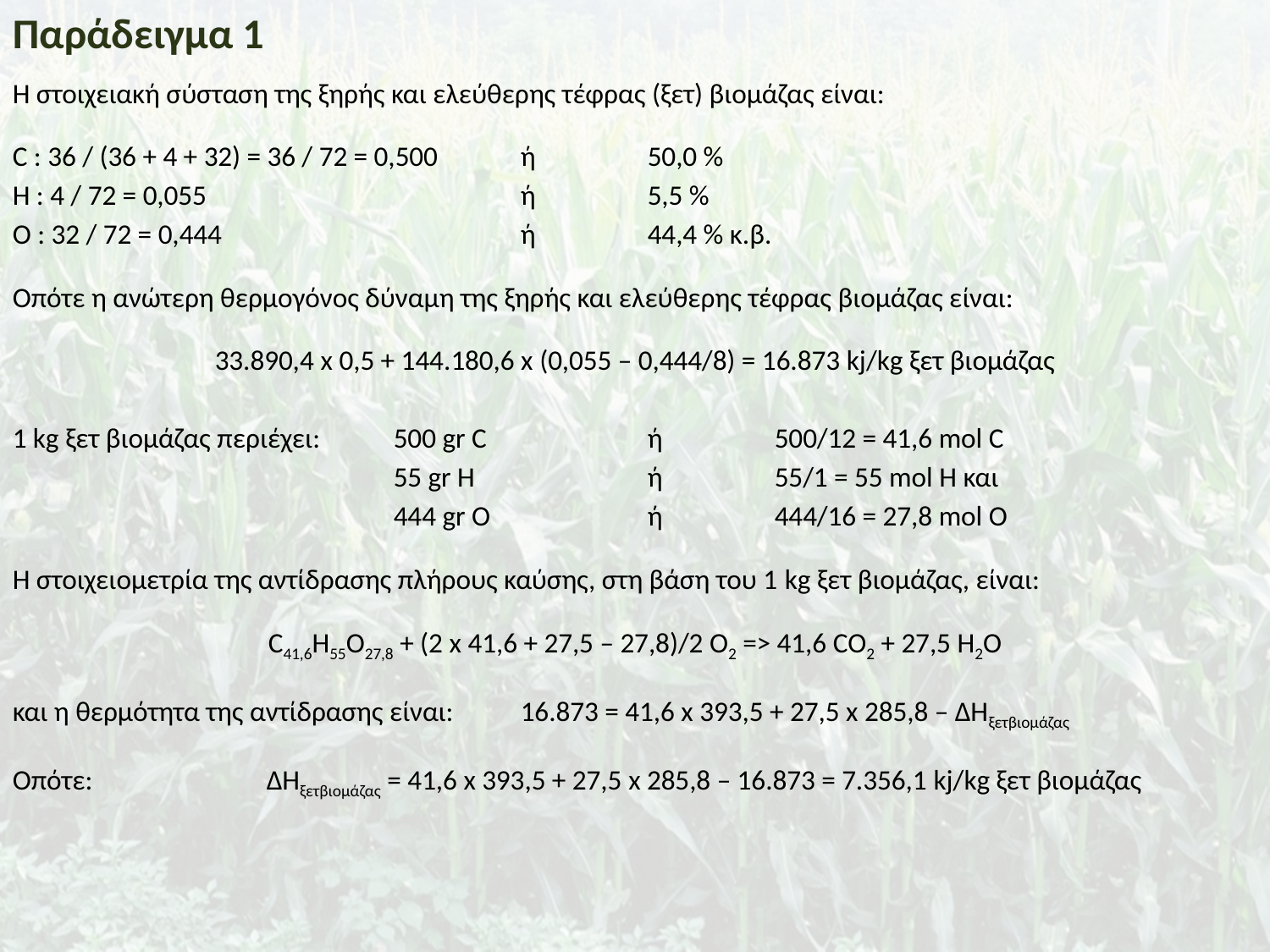

Παράδειγμα 1
Η στοιχειακή σύσταση της ξηρής και ελεύθερης τέφρας (ξετ) βιομάζας είναι:

C : 36 / (36 + 4 + 32) = 36 / 72 = 0,500 	ή 	50,0 %
H : 4 / 72 = 0,055 			ή 	5,5 %
Ο : 32 / 72 = 0,444			ή 	44,4 % κ.β.

Οπότε η ανώτερη θερμογόνος δύναμη της ξηρής και ελεύθερης τέφρας βιομάζας είναι:

33.890,4 x 0,5 + 144.180,6 x (0,055 – 0,444/8) = 16.873 kj/kg ξετ βιομάζας

1 kg ξετ βιομάζας περιέχει:	500 gr C 		ή 	500/12 = 41,6 mol C
			55 gr H 		ή 	55/1 = 55 mol H και
			444 gr O 		ή 	444/16 = 27,8 mol O

H στοιχειομετρία της αντίδρασης πλήρους καύσης, στη βάση του 1 kg ξετ βιομάζας, είναι:

C41,6Η55Ο27,8 + (2 x 41,6 + 27,5 – 27,8)/2 O2 => 41,6 CO2 + 27,5 H2O

και η θερμότητα της αντίδρασης είναι: 	16.873 = 41,6 x 393,5 + 27,5 x 285,8 – ΔΗξετβιομάζας

Οπότε: 		ΔΗξετβιομάζας = 41,6 x 393,5 + 27,5 x 285,8 – 16.873 = 7.356,1 kj/kg ξετ βιομάζας